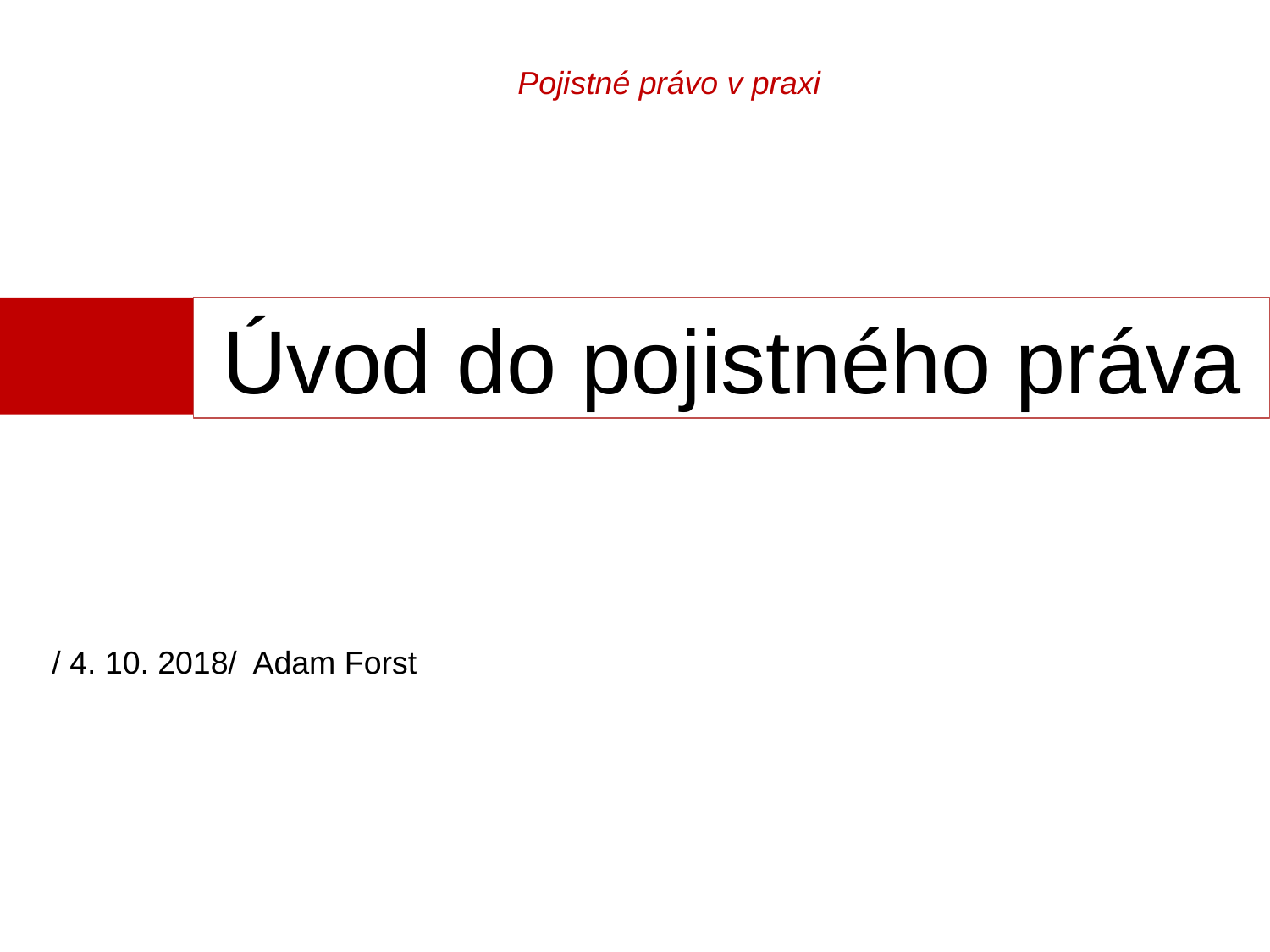

Pojistné právo v praxi

Úvod do pojistného práva
/ 4. 10. 2018/  Adam Forst